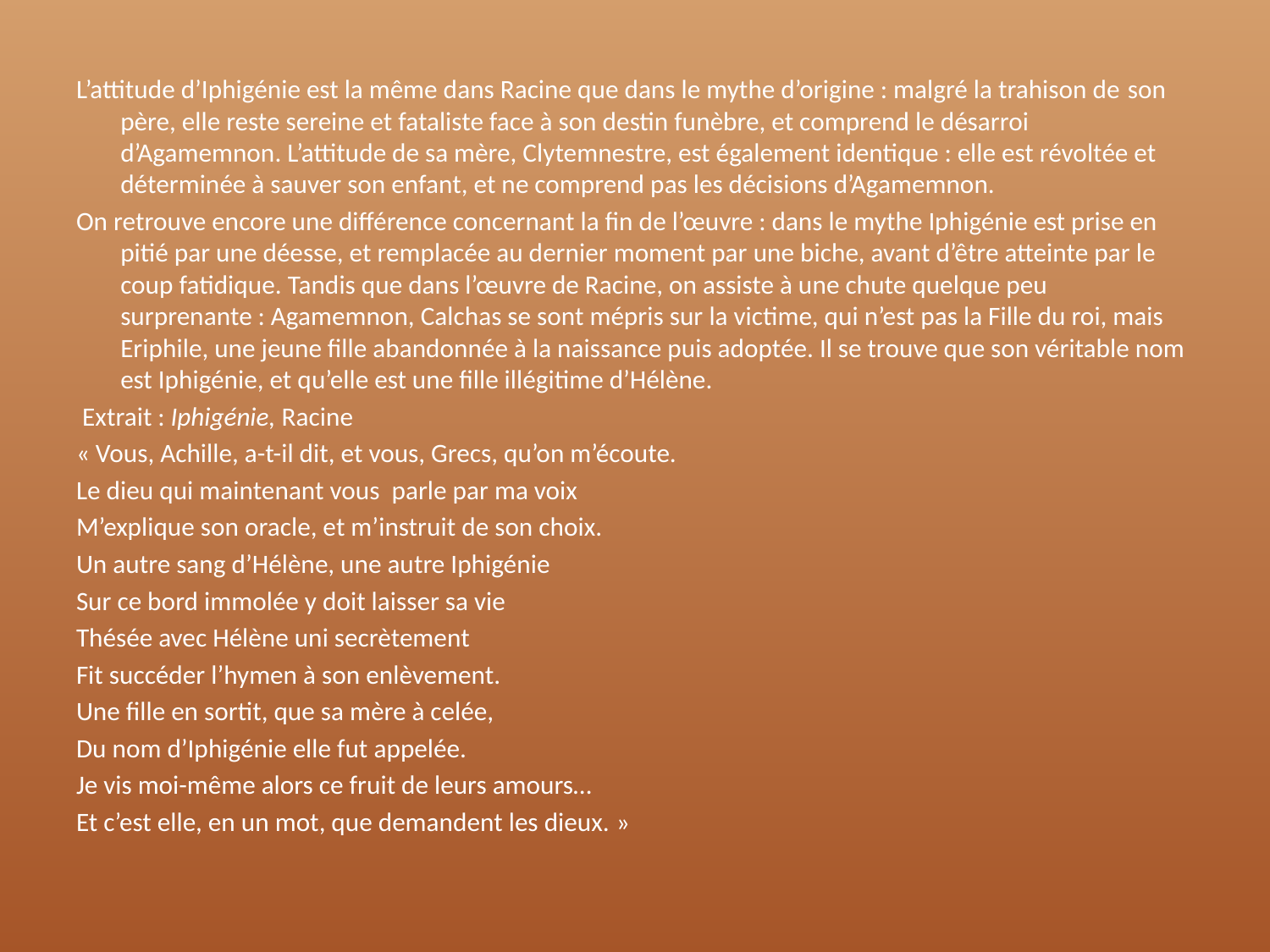

#
L’attitude d’Iphigénie est la même dans Racine que dans le mythe d’origine : malgré la trahison de son père, elle reste sereine et fataliste face à son destin funèbre, et comprend le désarroi d’Agamemnon. L’attitude de sa mère, Clytemnestre, est également identique : elle est révoltée et déterminée à sauver son enfant, et ne comprend pas les décisions d’Agamemnon.
On retrouve encore une différence concernant la fin de l’œuvre : dans le mythe Iphigénie est prise en pitié par une déesse, et remplacée au dernier moment par une biche, avant d’être atteinte par le coup fatidique. Tandis que dans l’œuvre de Racine, on assiste à une chute quelque peu surprenante : Agamemnon, Calchas se sont mépris sur la victime, qui n’est pas la Fille du roi, mais Eriphile, une jeune fille abandonnée à la naissance puis adoptée. Il se trouve que son véritable nom est Iphigénie, et qu’elle est une fille illégitime d’Hélène.
 Extrait : Iphigénie, Racine
« Vous, Achille, a-t-il dit, et vous, Grecs, qu’on m’écoute.
Le dieu qui maintenant vous  parle par ma voix
M’explique son oracle, et m’instruit de son choix.
Un autre sang d’Hélène, une autre Iphigénie
Sur ce bord immolée y doit laisser sa vie
Thésée avec Hélène uni secrètement
Fit succéder l’hymen à son enlèvement.
Une fille en sortit, que sa mère à celée,
Du nom d’Iphigénie elle fut appelée.
Je vis moi-même alors ce fruit de leurs amours…
Et c’est elle, en un mot, que demandent les dieux. »